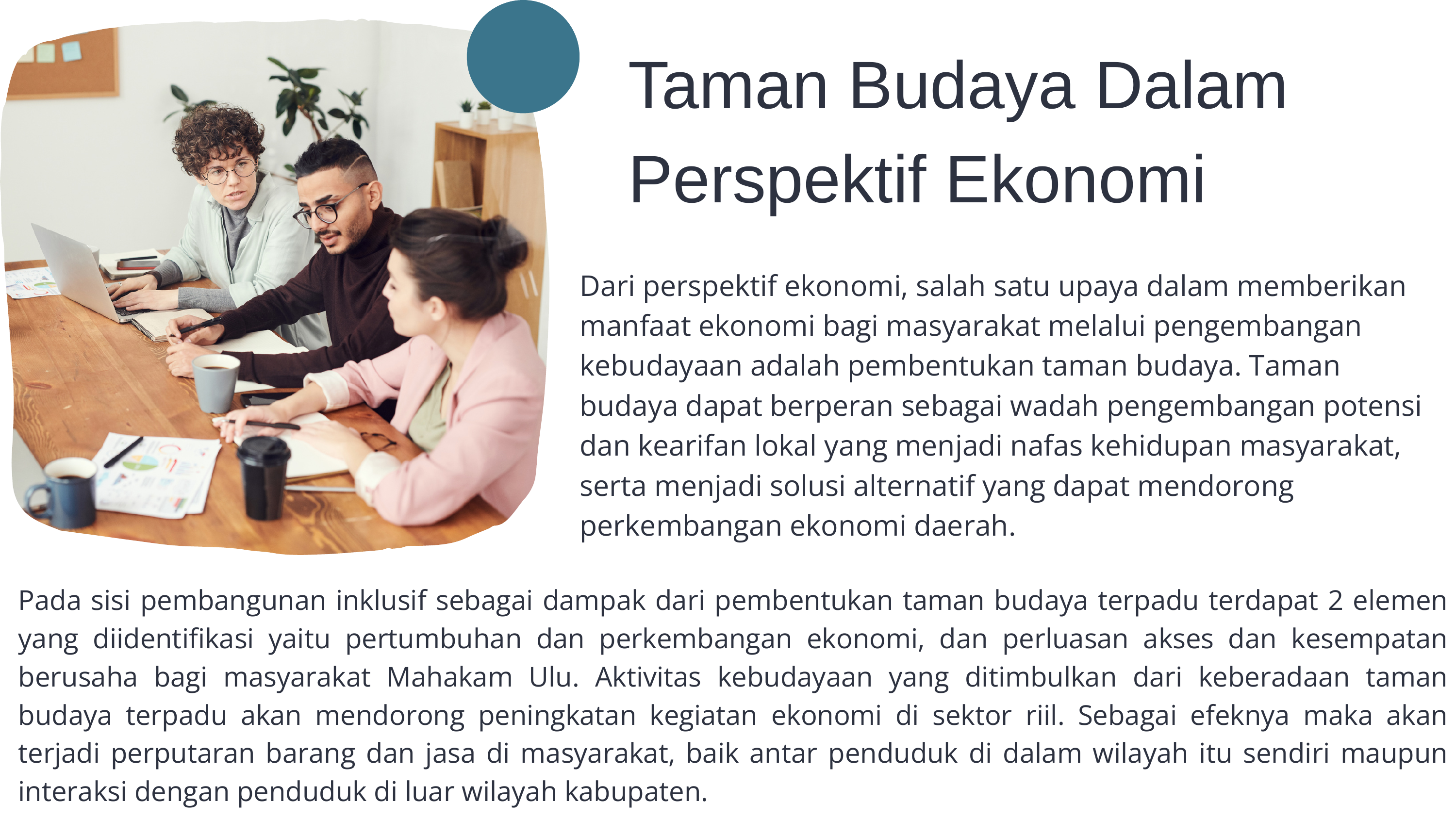

Taman Budaya Dalam Perspektif Ekonomi
Dari perspektif ekonomi, salah satu upaya dalam memberikan manfaat ekonomi bagi masyarakat melalui pengembangan kebudayaan adalah pembentukan taman budaya. Taman budaya dapat berperan sebagai wadah pengembangan potensi dan kearifan lokal yang menjadi nafas kehidupan masyarakat, serta menjadi solusi alternatif yang dapat mendorong perkembangan ekonomi daerah.
Pada sisi pembangunan inklusif sebagai dampak dari pembentukan taman budaya terpadu terdapat 2 elemen yang diidentifikasi yaitu pertumbuhan dan perkembangan ekonomi, dan perluasan akses dan kesempatan berusaha bagi masyarakat Mahakam Ulu. Aktivitas kebudayaan yang ditimbulkan dari keberadaan taman budaya terpadu akan mendorong peningkatan kegiatan ekonomi di sektor riil. Sebagai efeknya maka akan terjadi perputaran barang dan jasa di masyarakat, baik antar penduduk di dalam wilayah itu sendiri maupun interaksi dengan penduduk di luar wilayah kabupaten.